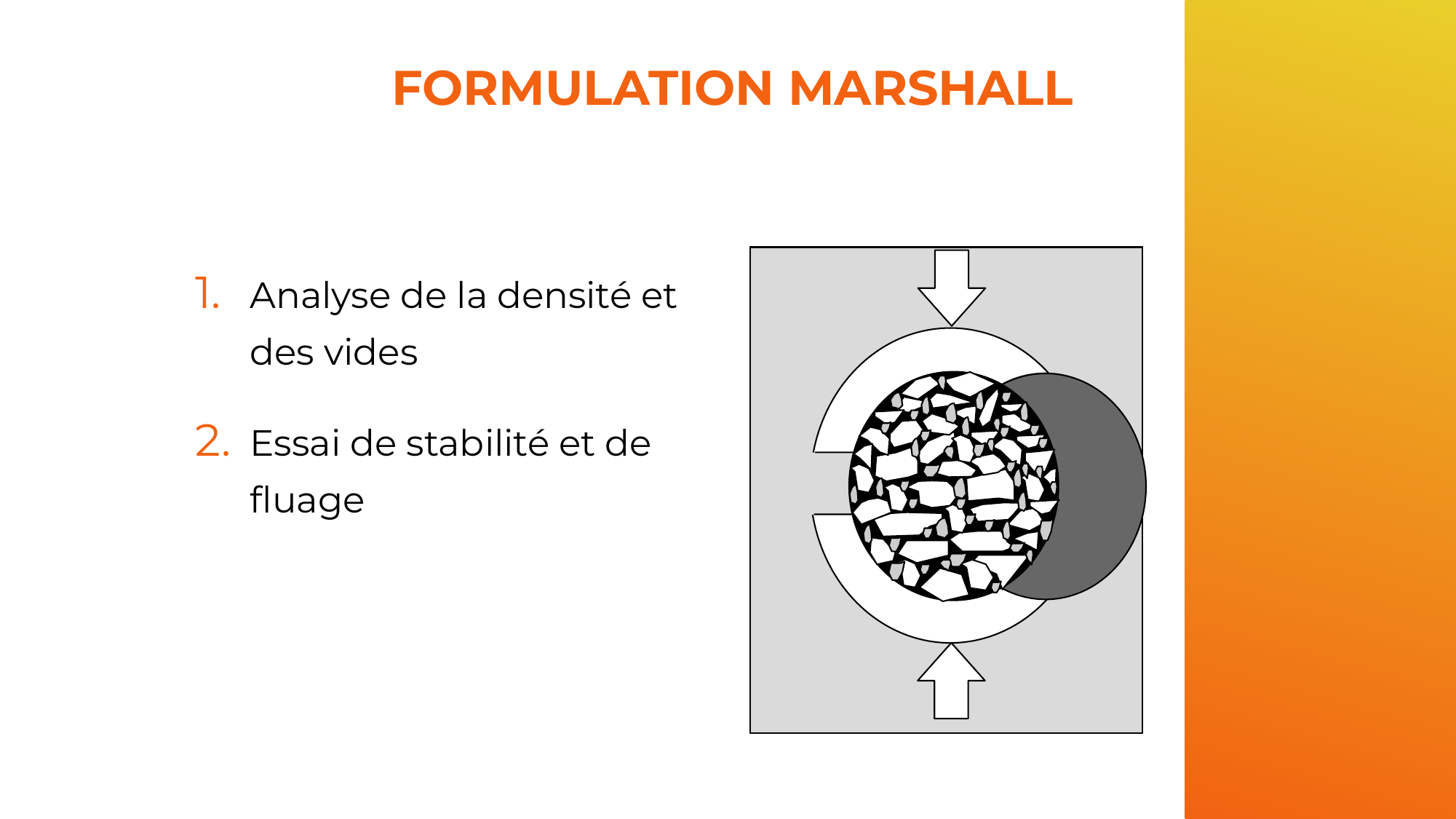

FORMULATION MARSHALL

Analyse de la densité et des vides
Essai de stabilité et de fluage